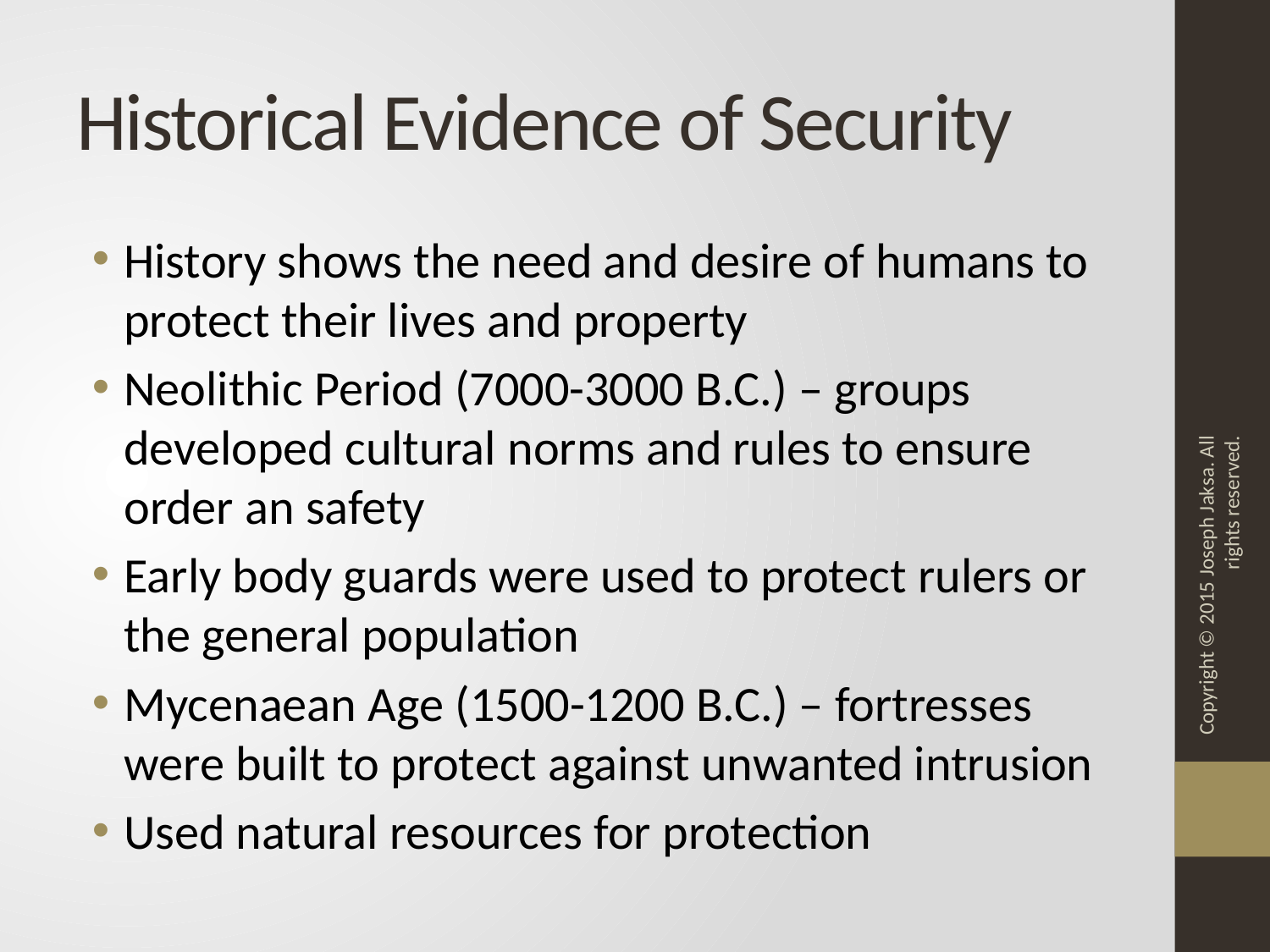

# Historical Evidence of Security
History shows the need and desire of humans to protect their lives and property
Neolithic Period (7000-3000 B.C.) – groups developed cultural norms and rules to ensure order an safety
Early body guards were used to protect rulers or the general population
Mycenaean Age (1500-1200 B.C.) – fortresses were built to protect against unwanted intrusion
Used natural resources for protection
Copyright © 2015 Joseph Jaksa. All rights reserved.